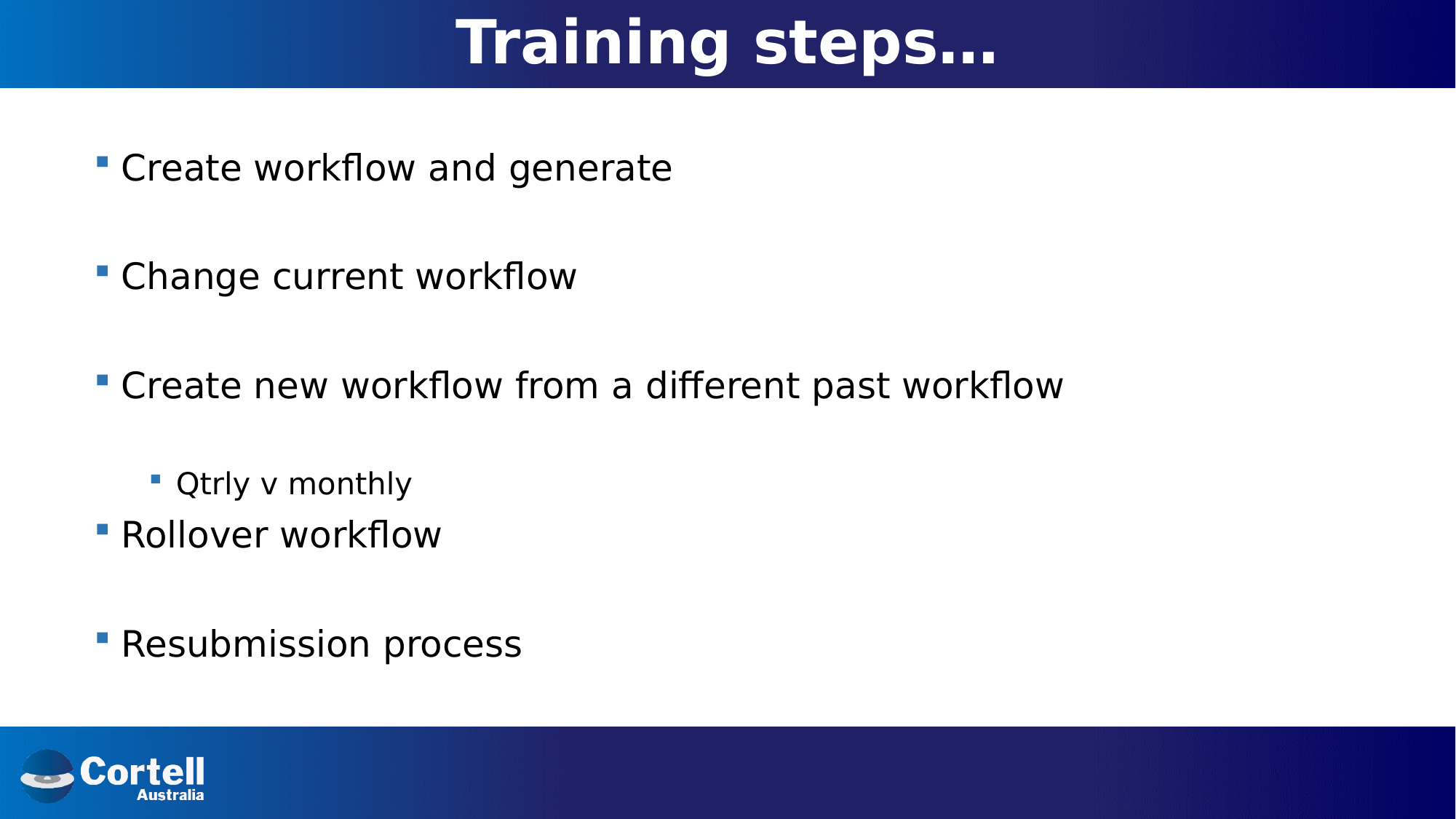

# Training steps…
Create workflow and generate

Change current workflow

Create new workflow from a different past workflow

Qtrly v monthly
Rollover workflow

Resubmission process